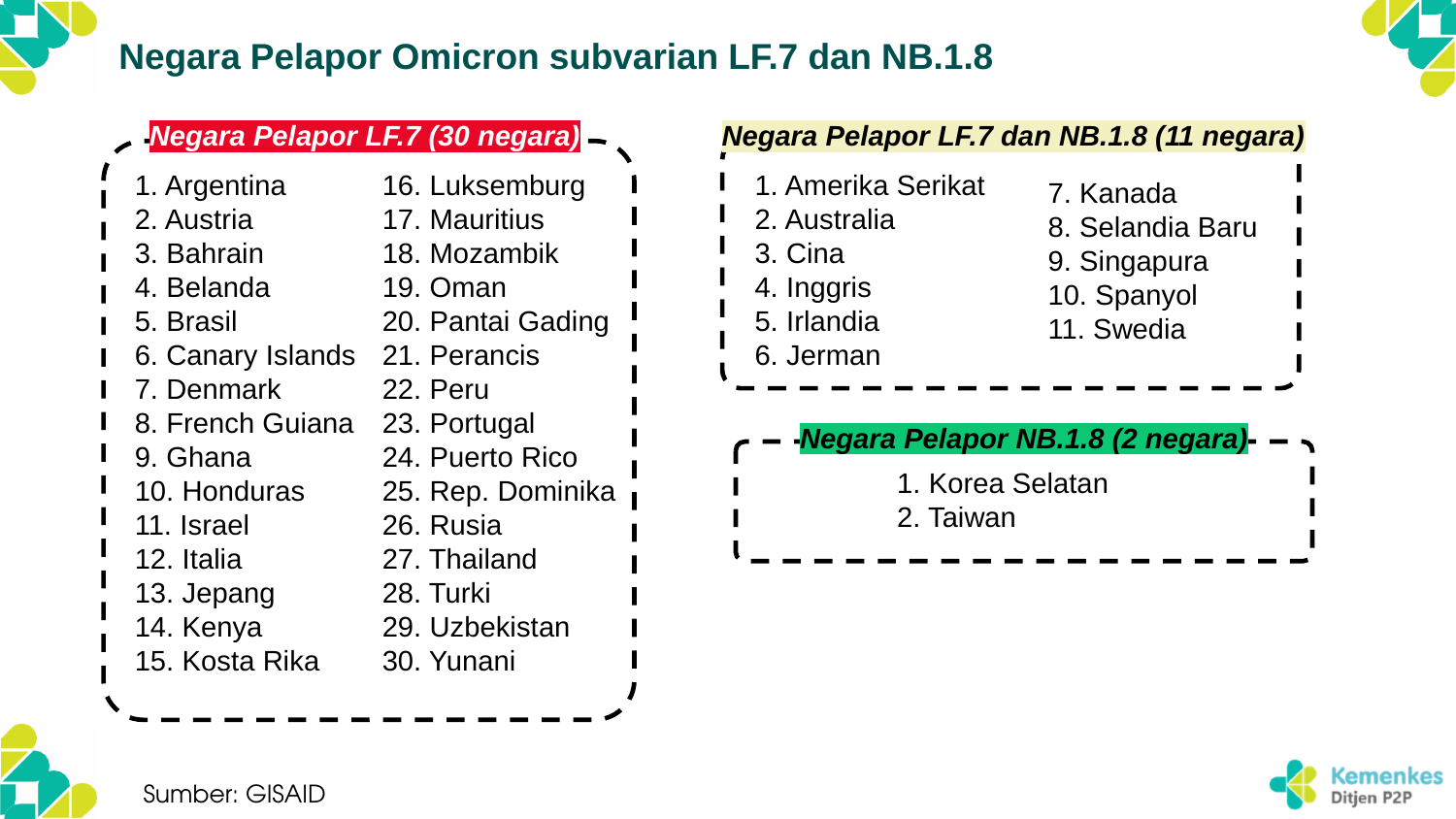

# Negara Pelapor Omicron subvarian LF.7 dan NB.1.8
Negara Pelapor LF.7 (30 negara)
Negara Pelapor LF.7 dan NB.1.8 (11 negara)

1. Argentina
2. Austria
3. Bahrain
4. Belanda
5. Brasil
6. Canary Islands
7. Denmark
8. French Guiana
9. Ghana
10. Honduras
11. Israel
12. Italia
13. Jepang
14. Kenya
15. Kosta Rika
16. Luksemburg
17. Mauritius
18. Mozambik
19. Oman
20. Pantai Gading
21. Perancis
22. Peru
23. Portugal
24. Puerto Rico
25. Rep. Dominika
26. Rusia
27. Thailand
28. Turki
29. Uzbekistan
30. Yunani
1. Amerika Serikat
2. Australia
3. Cina
4. Inggris
5. Irlandia
6. Jerman
7. Kanada
8. Selandia Baru
9. Singapura
10. Spanyol
11. Swedia
Negara Pelapor NB.1.8 (2 negara)

1. Korea Selatan
2. Taiwan
Sumber: GISAID